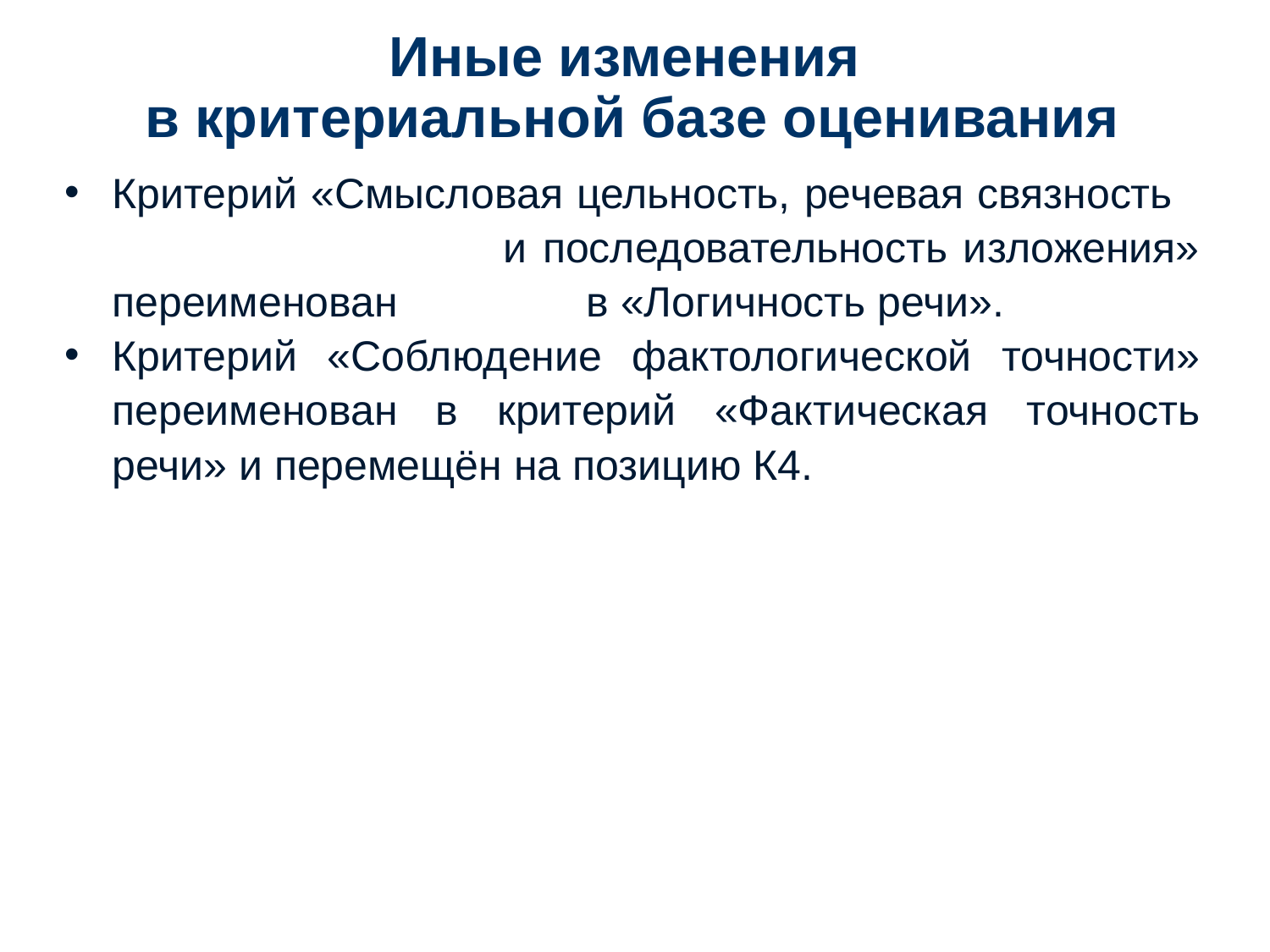

# Иные изменения в критериальной базе оценивания
Критерий «Смысловая цельность, речевая связность                            и последовательность изложения» переименован                в «Логичность речи».
Критерий «Соблюдение фактологической точности» переименован в критерий «Фактическая точность речи» и перемещён на позицию К4.